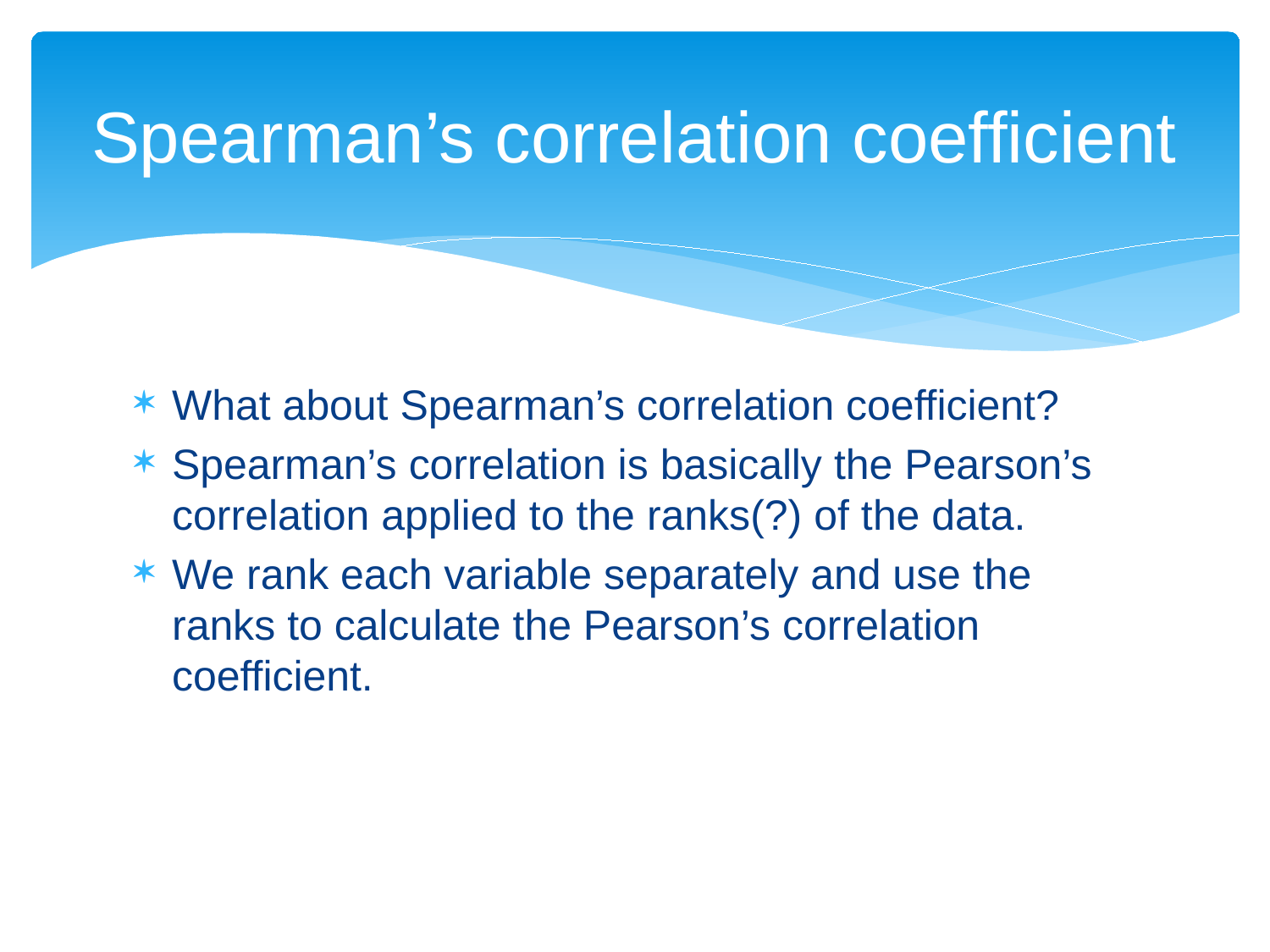

# Spearman’s correlation coefficient
What about Spearman’s correlation coefficient?
Spearman’s correlation is basically the Pearson’s correlation applied to the ranks(?) of the data.
We rank each variable separately and use the ranks to calculate the Pearson’s correlation coefficient.